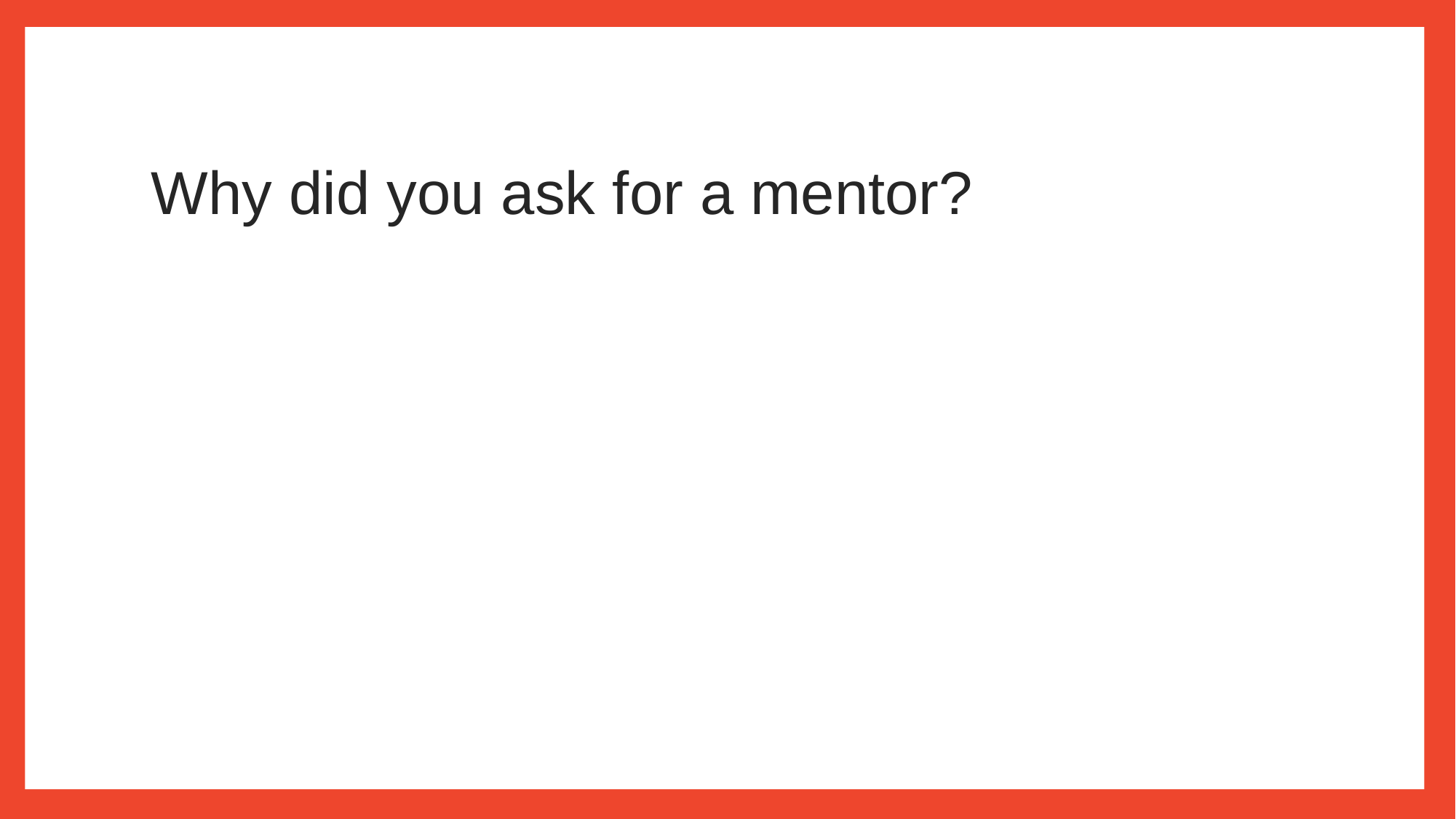

# Why did you ask for a mentor?